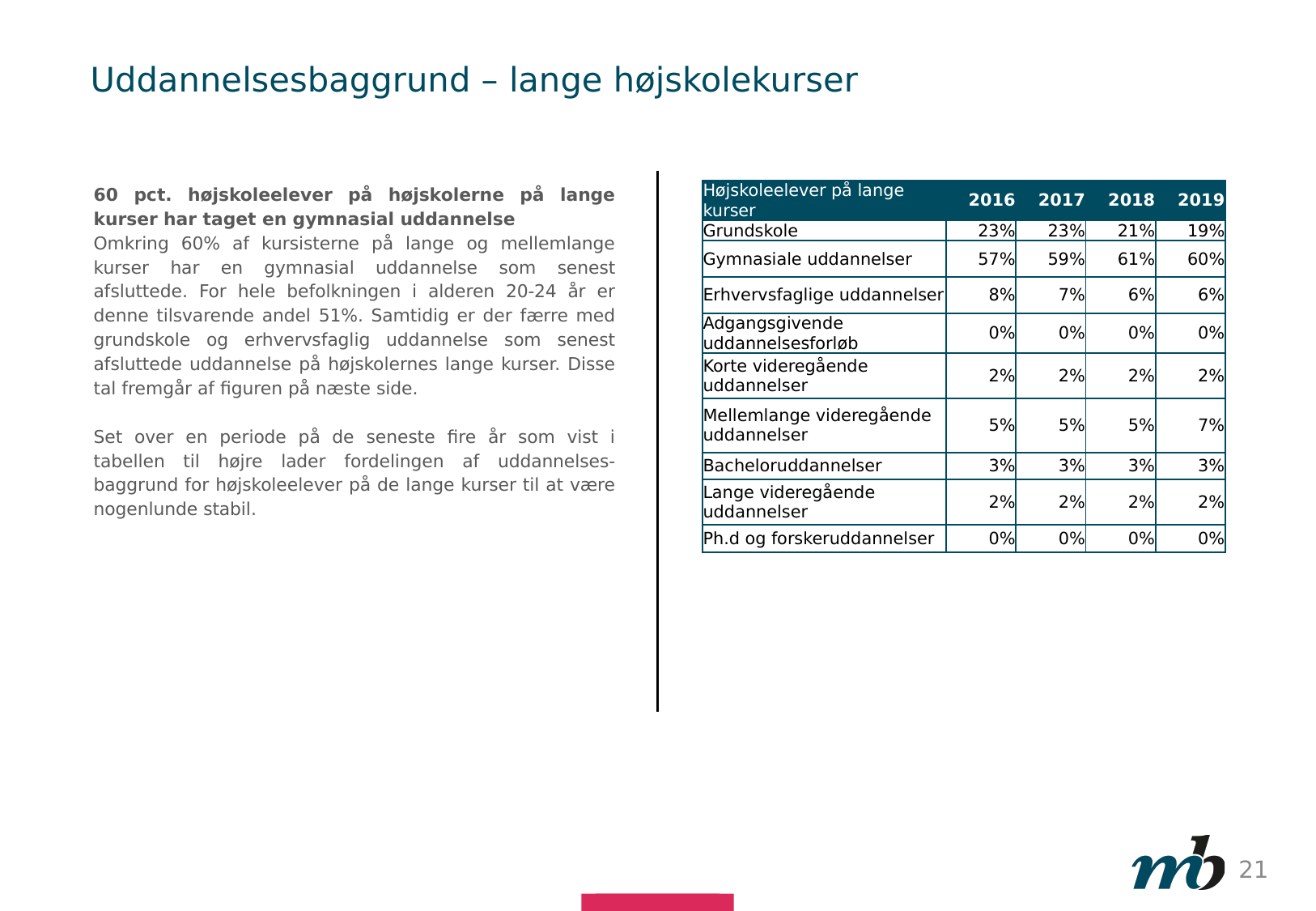

# Uddannelsesbaggrund – lange højskolekurser
60 pct. højskoleelever på højskolerne på lange kurser har taget en gymnasial uddannelse
Omkring 60% af kursisterne på lange og mellemlange kurser har en gymnasial uddannelse som senest afsluttede. For hele befolkningen i alderen 20-24 år er denne tilsvarende andel 51%. Samtidig er der færre med grundskole og erhvervsfaglig uddannelse som senest afsluttede uddannelse på højskolernes lange kurser. Disse tal fremgår af figuren på næste side.

Set over en periode på de seneste fire år som vist i tabellen til højre lader fordelingen af uddannelses-baggrund for højskoleelever på de lange kurser til at være nogenlunde stabil.

| Højskoleelever på lange kurser | 2016 | 2017 | 2018 | 2019 |
| --- | --- | --- | --- | --- |
| Grundskole | 23% | 23% | 21% | 19% |
| Gymnasiale uddannelser | 57% | 59% | 61% | 60% |
| Erhvervsfaglige uddannelser | 8% | 7% | 6% | 6% |
| Adgangsgivende uddannelsesforløb | 0% | 0% | 0% | 0% |
| Korte videregående uddannelser | 2% | 2% | 2% | 2% |
| Mellemlange videregående uddannelser | 5% | 5% | 5% | 7% |
| Bacheloruddannelser | 3% | 3% | 3% | 3% |
| Lange videregående uddannelser | 2% | 2% | 2% | 2% |
| Ph.d og forskeruddannelser | 0% | 0% | 0% | 0% |
21